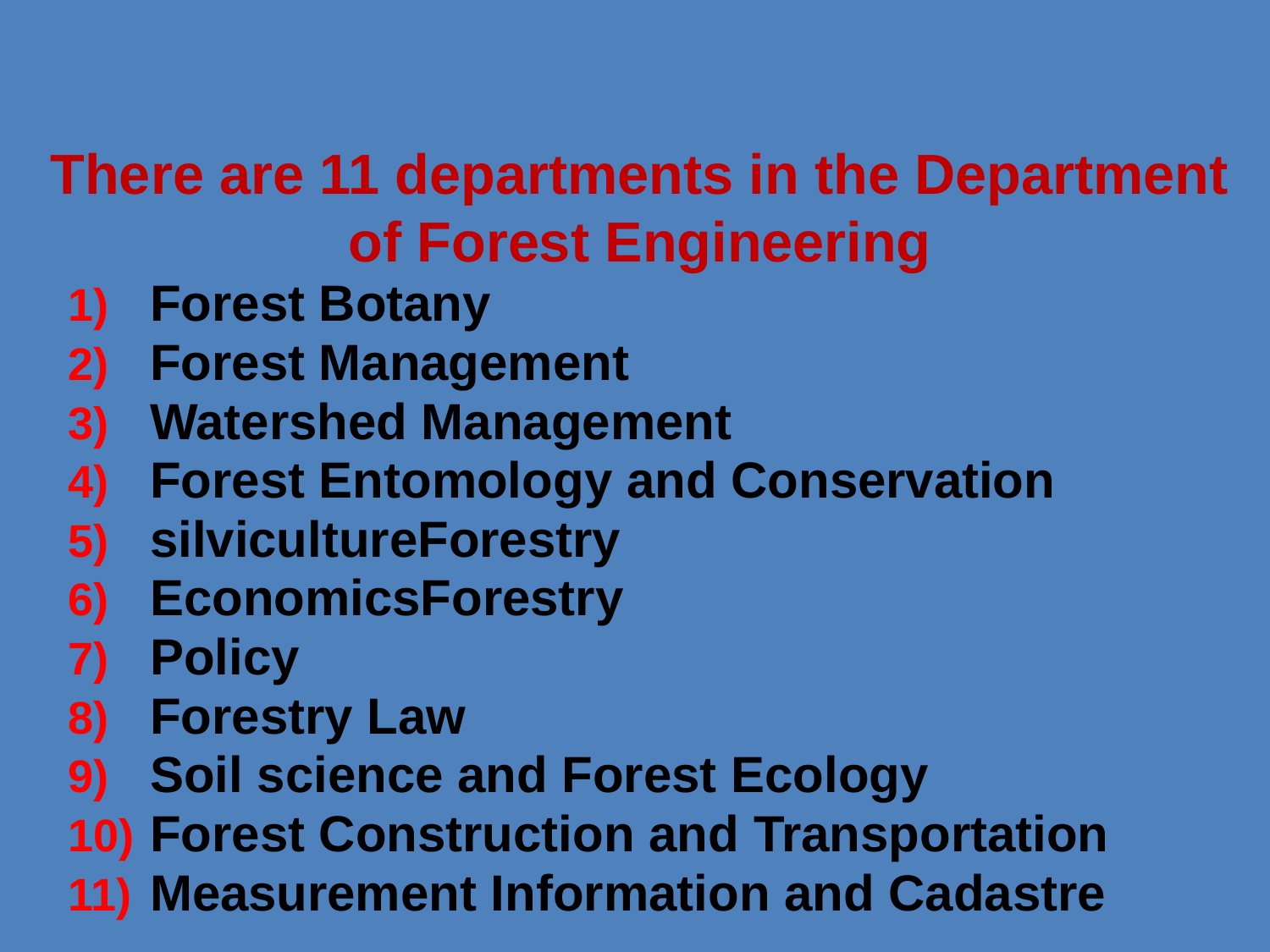

# There are 11 departments in the Department of Forest Engineering
Forest Botany
Forest Management
Watershed Management
Forest Entomology and Conservation
silvicultureForestry
EconomicsForestry
Policy
Forestry Law
Soil science and Forest Ecology
Forest Construction and Transportation
Measurement Information and Cadastre